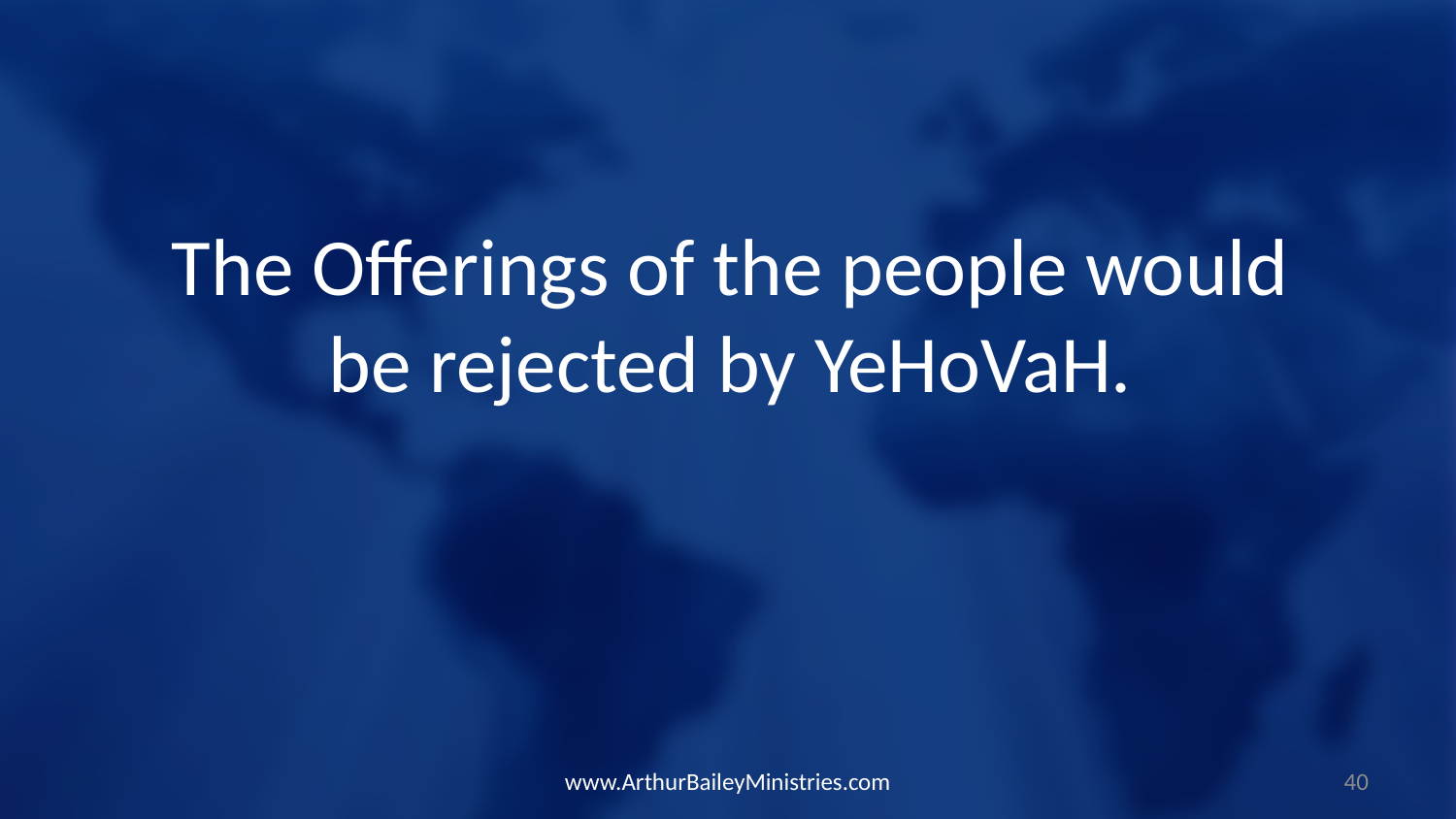

The Offerings of the people would be rejected by YeHoVaH.
www.ArthurBaileyMinistries.com
40